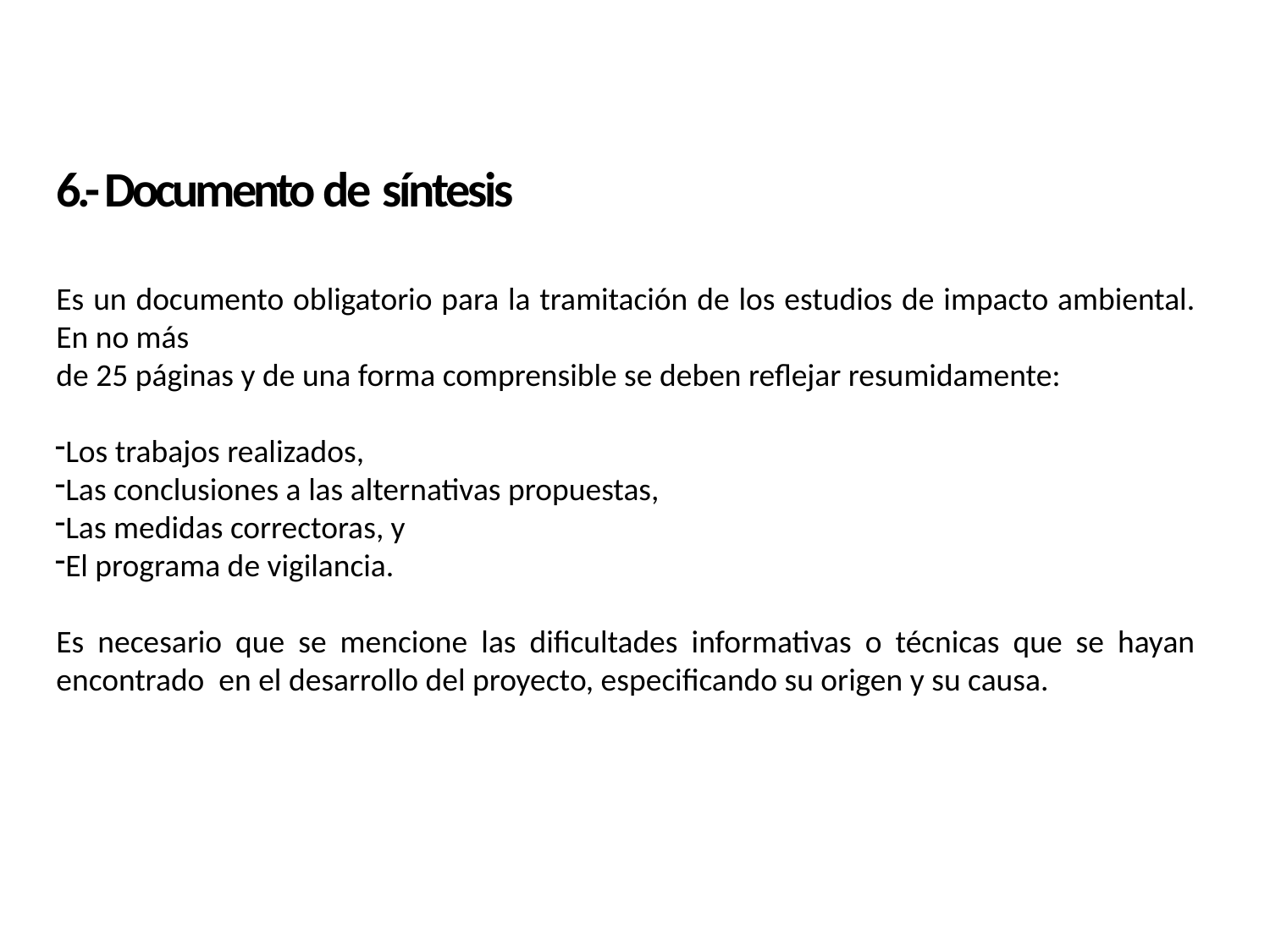

6.- Documento de síntesis

Es un documento obligatorio para la tramitación de los estudios de impacto ambiental. En no más
de 25 páginas y de una forma comprensible se deben reflejar resumidamente:

Los trabajos realizados,
Las conclusiones a las alternativas propuestas,
Las medidas correctoras, y
El programa de vigilancia.

Es necesario que se mencione las dificultades informativas o técnicas que se hayan encontrado  en el desarrollo del proyecto, especificando su origen y su causa.